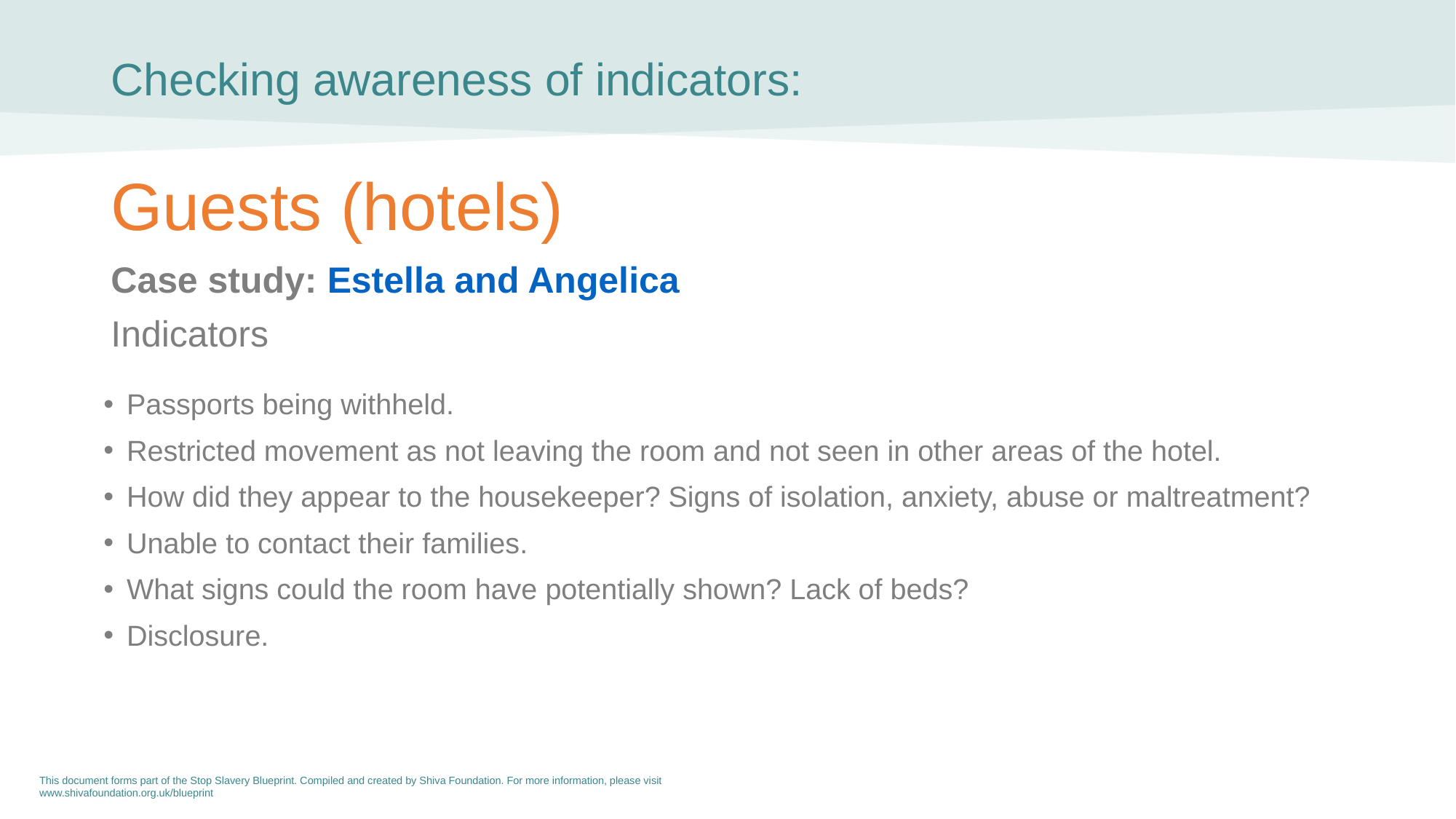

Checking awareness of indicators:
# Guests (hotels)
Case study: Estella and Angelica
Indicators
 Passports being withheld.
 Restricted movement as not leaving the room and not seen in other areas of the hotel.
 How did they appear to the housekeeper? Signs of isolation, anxiety, abuse or maltreatment?
 Unable to contact their families.
 What signs could the room have potentially shown? Lack of beds?
 Disclosure.